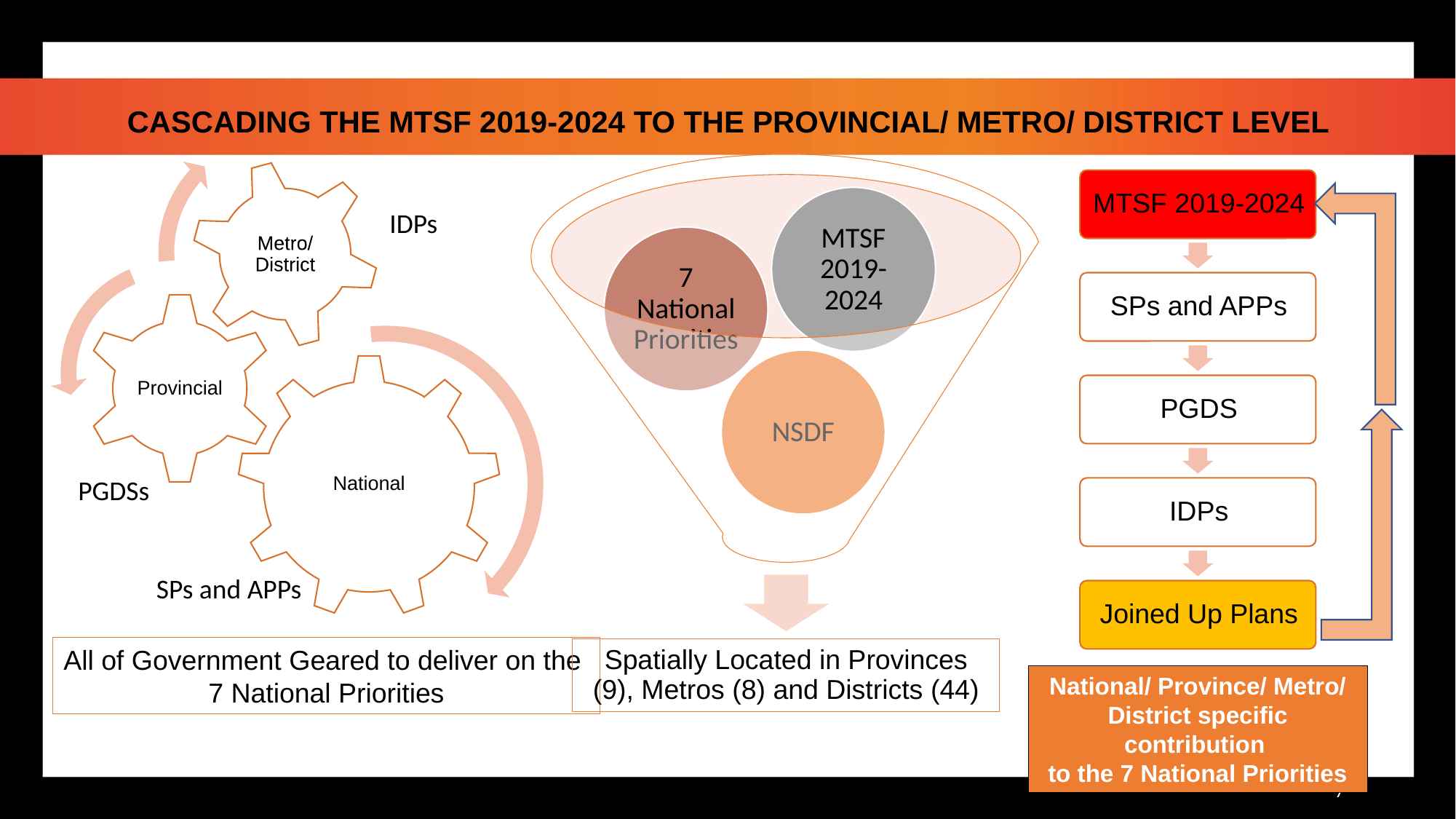

CASCADING THE MTSF 2019-2024 TO THE PROVINCIAL/ METRO/ DISTRICT LEVEL
National
Provincial
Metro/ District
Spatially Located in Provinces (9), Metros (8) and Districts (44)
NSDF
7 National Priorities
MTSF 2019-2024
MTSF 2019-2024

SPs and APPs

PGDS

IDPs

Joined Up Plans
IDPs

PGDSs
SPs and APPs
All of Government Geared to deliver on the
7 National Priorities
National/ Province/ Metro/ District specific contribution
to the 7 National Priorities
7